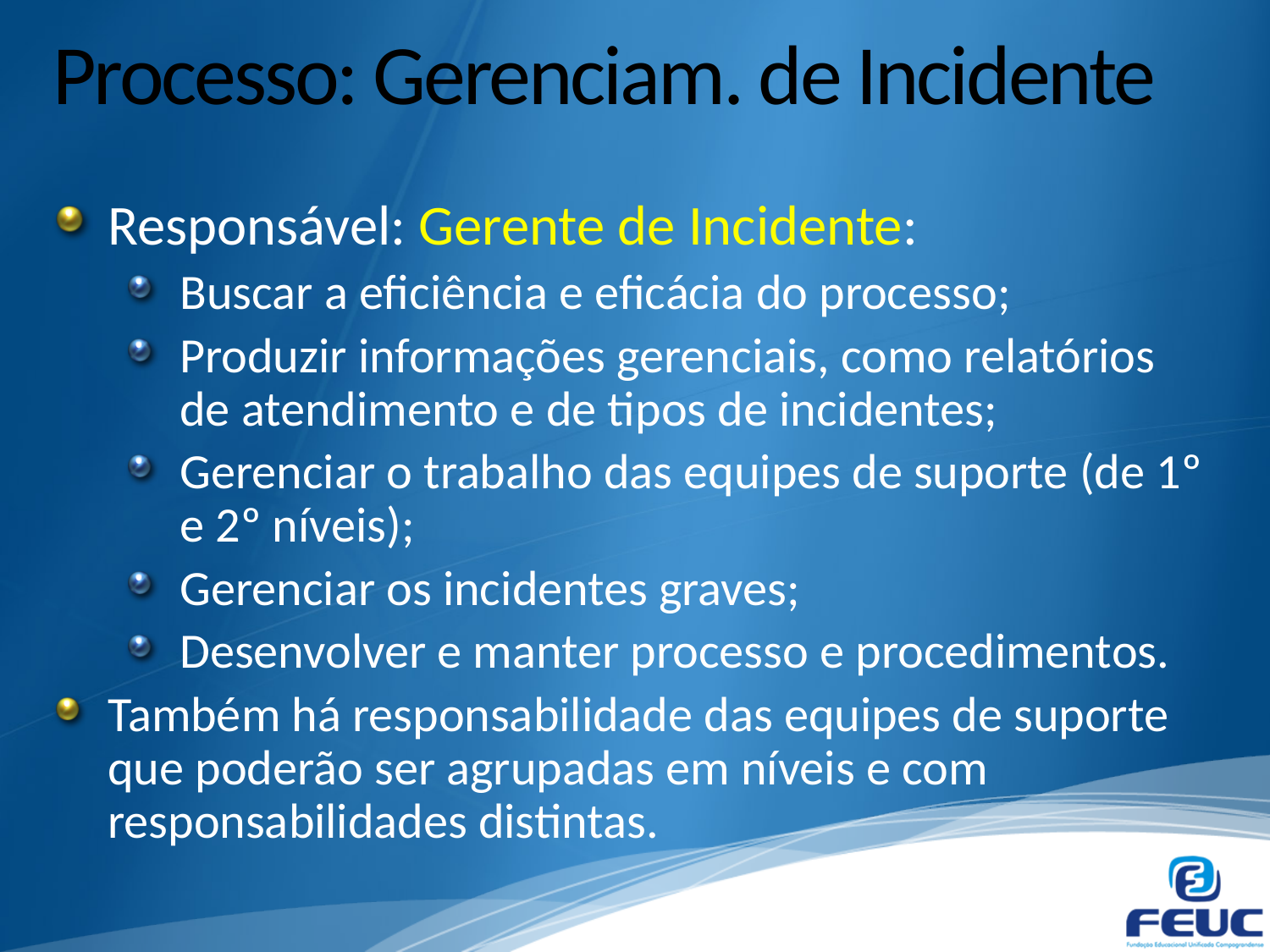

# Processo: Gerenciam. de Incidente
Responsável: Gerente de Incidente:
Buscar a eficiência e eficácia do processo;
Produzir informações gerenciais, como relatórios de atendimento e de tipos de incidentes;
Gerenciar o trabalho das equipes de suporte (de 1º e 2º níveis);
Gerenciar os incidentes graves;
Desenvolver e manter processo e procedimentos.
Também há responsabilidade das equipes de suporte que poderão ser agrupadas em níveis e com responsabilidades distintas.